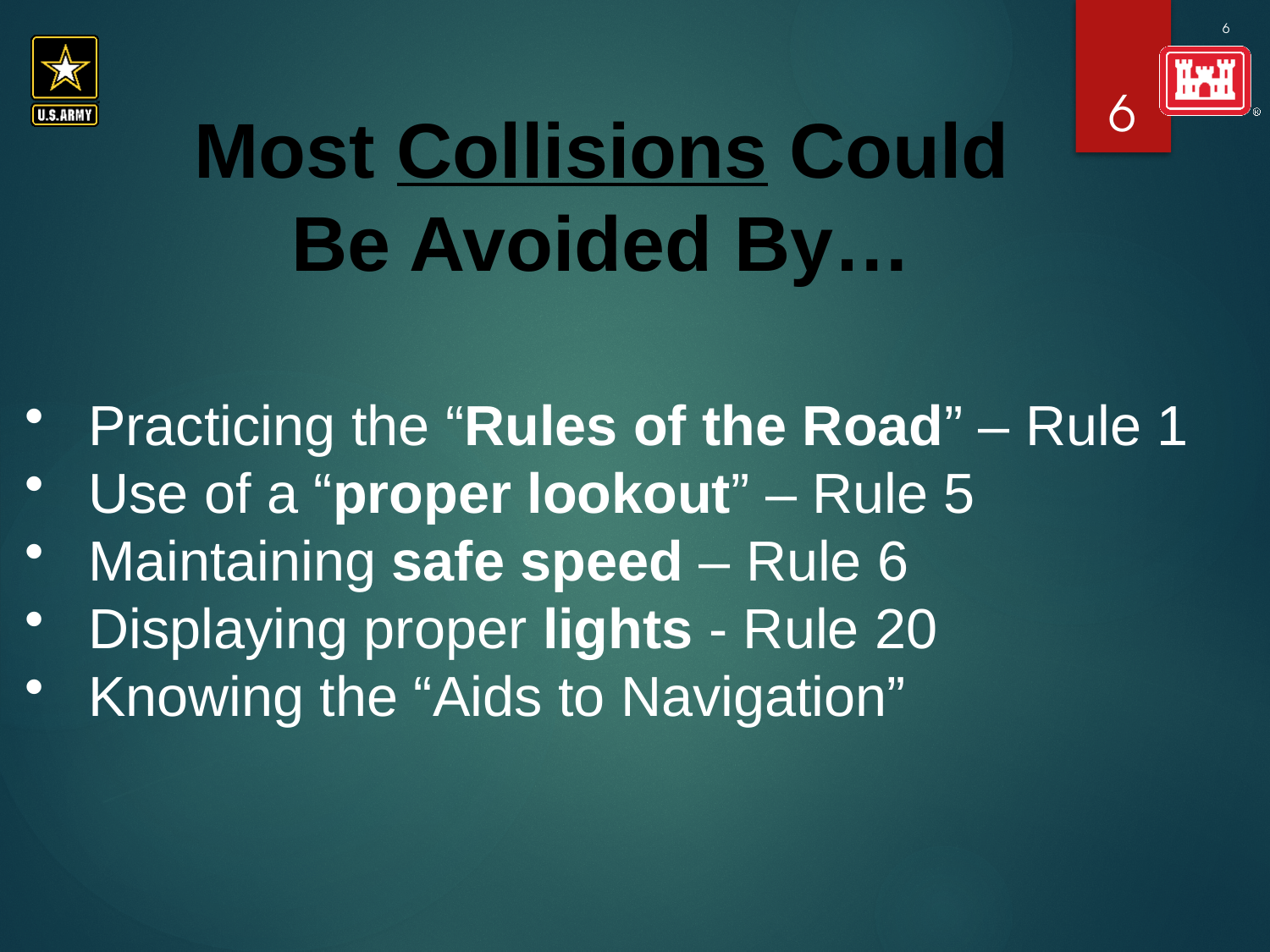

6
#
Most Collisions Could Be Avoided By…
Practicing the “Rules of the Road” – Rule 1
Use of a “proper lookout” – Rule 5
Maintaining safe speed – Rule 6
Displaying proper lights - Rule 20
Knowing the “Aids to Navigation”